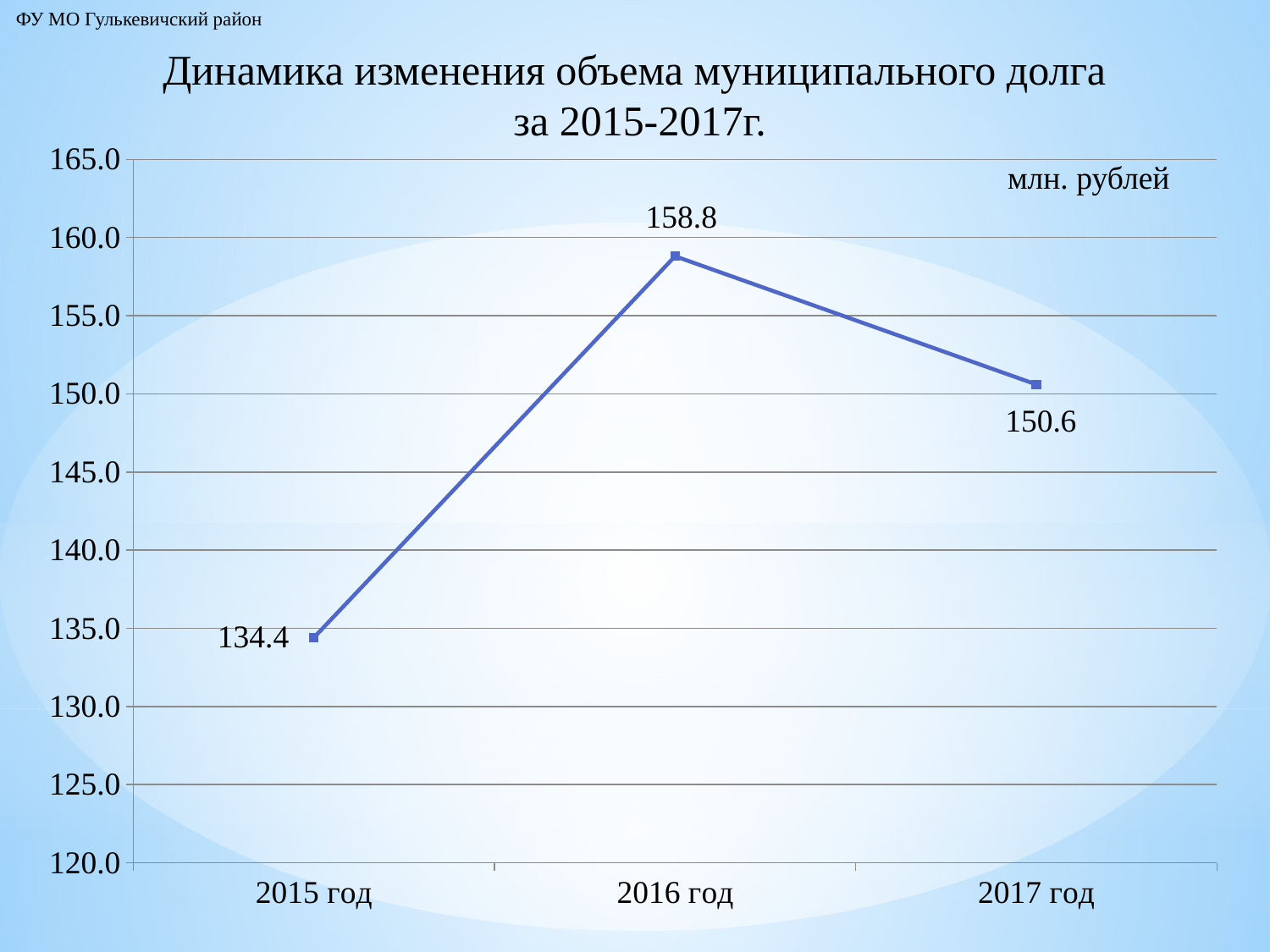

ФУ МО Гулькевичский район
Динамика изменения объема муниципального долга
за 2015-2017г.

### Chart

| Category | Ряд 1 |
|---|---|
| 2015 год | 134.4 |
| 2016 год | 158.8 |
| 2017 год | 150.6 |
млн. рублей